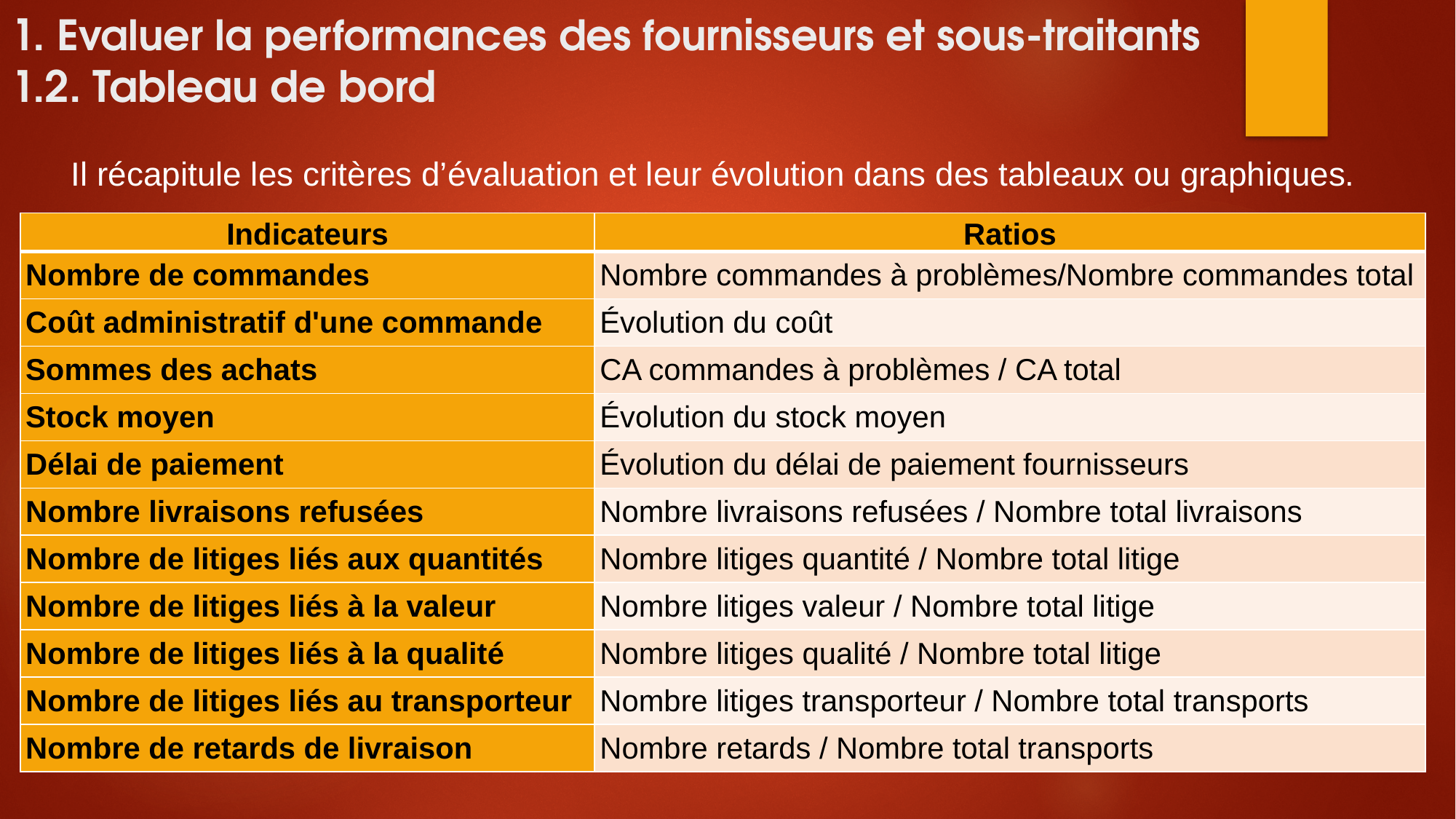

# 1. Evaluer la performances des fournisseurs et sous-traitants 1.2. Tableau de bord
Il récapitule les critères d’évaluation et leur évolution dans des tableaux ou graphiques.
| Indicateurs | Ratios |
| --- | --- |
| Nombre de commandes | Nombre commandes à problèmes/Nombre commandes total |
| Coût administratif d'une commande | Évolution du coût |
| Sommes des achats | CA commandes à problèmes / CA total |
| Stock moyen | Évolution du stock moyen |
| Délai de paiement | Évolution du délai de paiement fournisseurs |
| Nombre livraisons refusées | Nombre livraisons refusées / Nombre total livraisons |
| Nombre de litiges liés aux quantités | Nombre litiges quantité / Nombre total litige |
| Nombre de litiges liés à la valeur | Nombre litiges valeur / Nombre total litige |
| Nombre de litiges liés à la qualité | Nombre litiges qualité / Nombre total litige |
| Nombre de litiges liés au transporteur | Nombre litiges transporteur / Nombre total transports |
| Nombre de retards de livraison | Nombre retards / Nombre total transports |